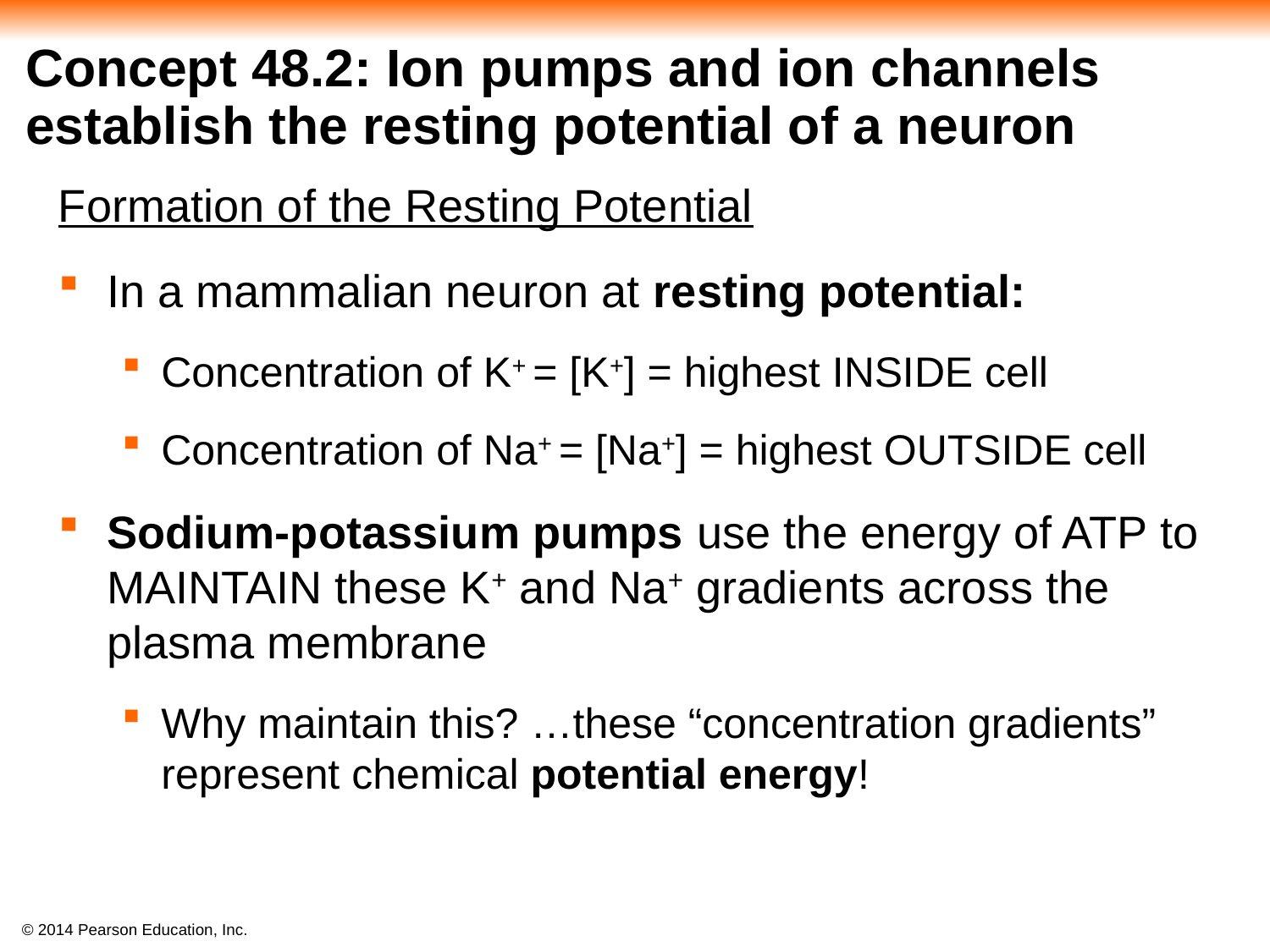

# Concept 48.2: Ion pumps and ion channels establish the resting potential of a neuron
Formation of the Resting Potential
In a mammalian neuron at resting potential:
Concentration of K+ = [K+] = highest INSIDE cell
Concentration of Na+ = [Na+] = highest OUTSIDE cell
Sodium-potassium pumps use the energy of ATP to MAINTAIN these K+ and Na+ gradients across the plasma membrane
Why maintain this? …these “concentration gradients” represent chemical potential energy!